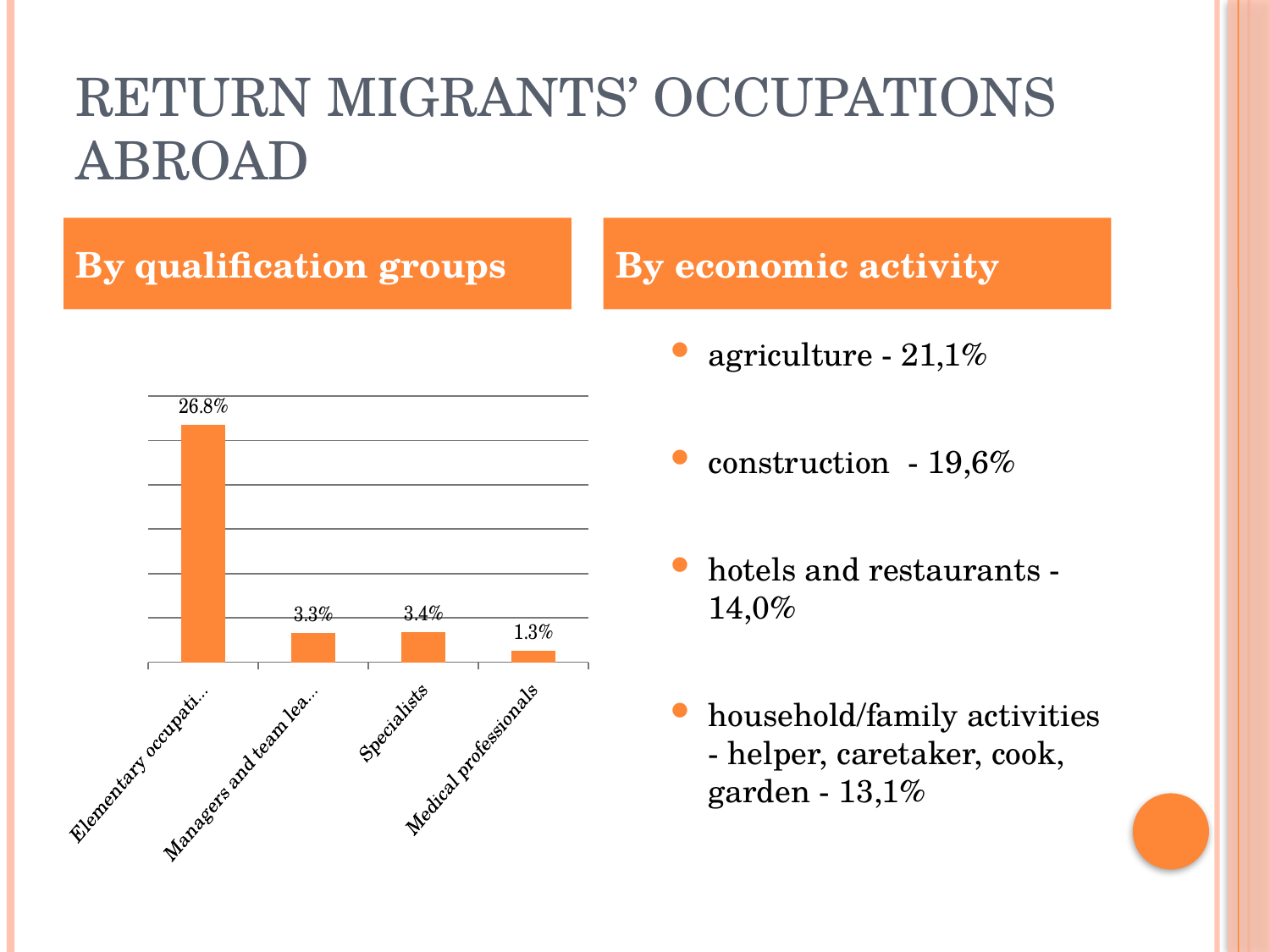

# Return migrants’ occupations abroad
By qualification groups
By economic activity

### Chart

| Category | Qualification groups |
|---|---|
| Elementary occupations  | 0.268 |
| Managers and team leaders  | 0.033 |
| Specialists | 0.034 |
| Medical professionals | 0.012999999999999998 |
agriculture - 21,1%

construction  - 19,6%

hotels and restaurants - 14,0%

household/family activities - helper, caretaker, cook, garden - 13,1%